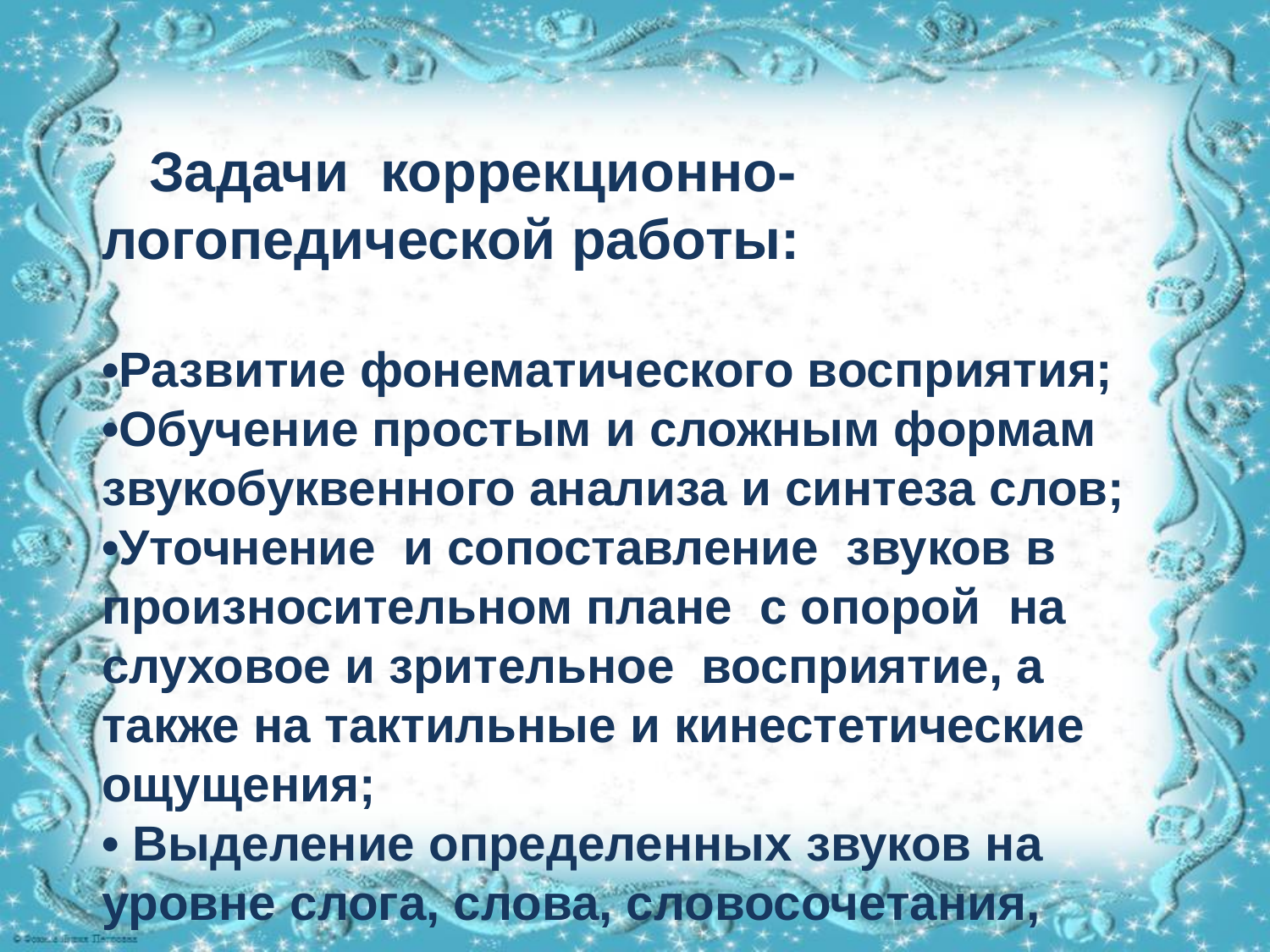

# Задачи  коррекционно-логопедической работы: •Развитие фонематического восприятия; •Обучение простым и сложным формам     звукобуквенного анализа и синтеза слов; •Уточнение  и сопоставление  звуков в произносительном плане  с опорой  на слуховое и зрительное  восприятие, а также на тактильные и кинестетические ощущения; • Выделение определенных звуков на уровне слога, слова, словосочетания, предложения и текста; • Определение положения звука по отношению к звукам.